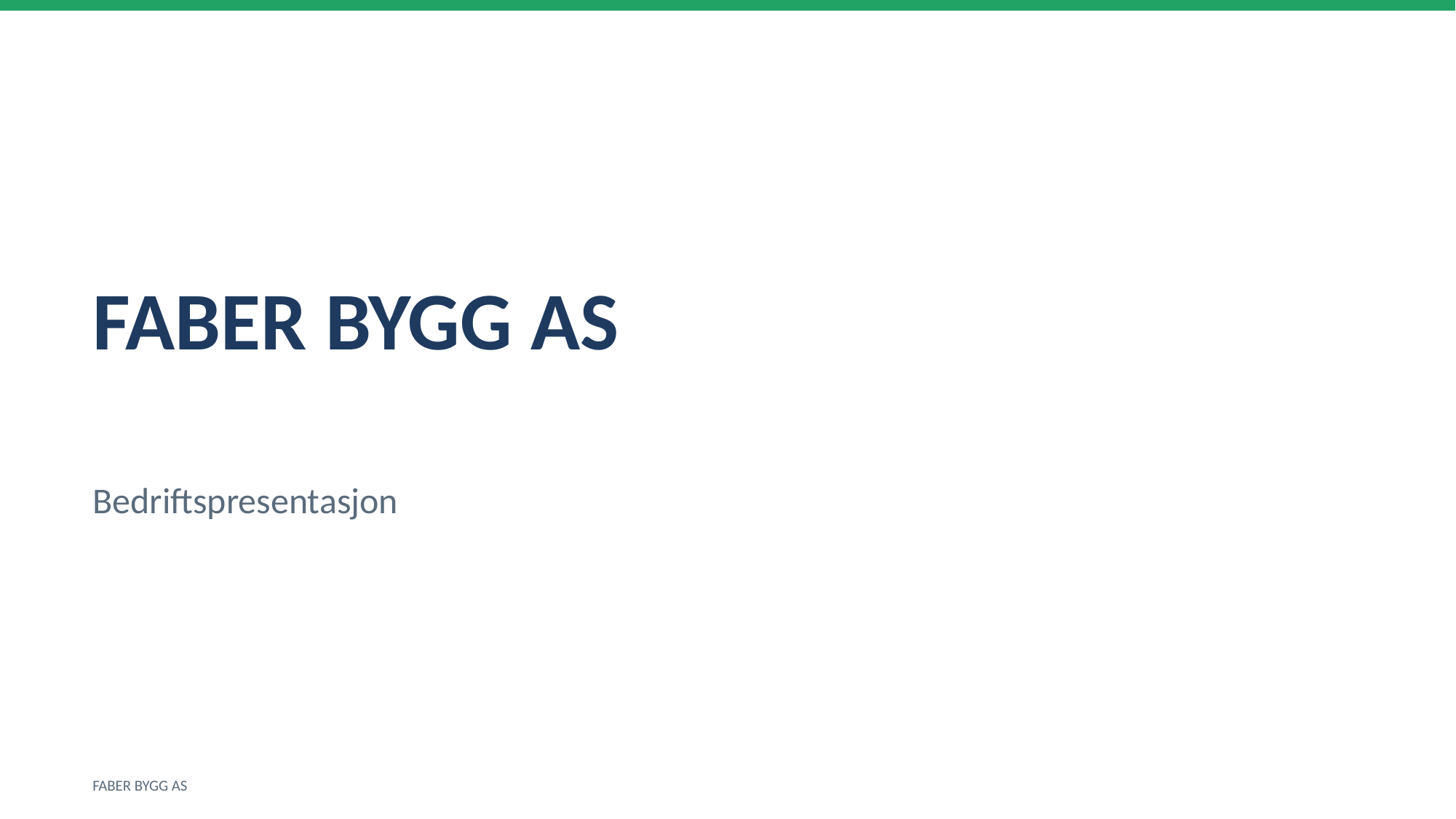

FABER BYGG AS
Bedriftspresentasjon
FABER BYGG AS